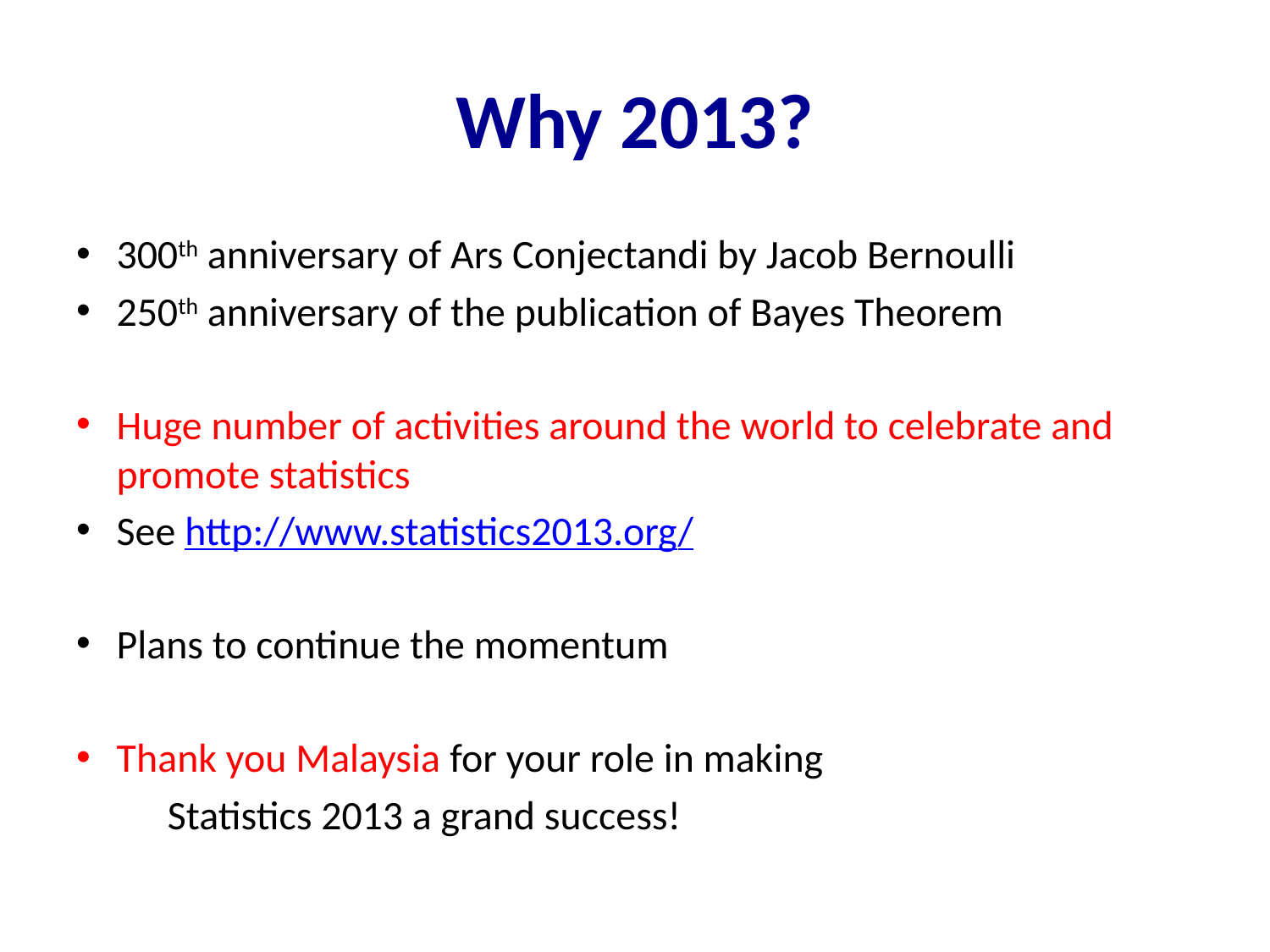

# Why 2013?
300th anniversary of Ars Conjectandi by Jacob Bernoulli
250th anniversary of the publication of Bayes Theorem

Huge number of activities around the world to celebrate and promote statistics
See http://www.statistics2013.org/

Plans to continue the momentum

Thank you Malaysia for your role in making
		Statistics 2013 a grand success!